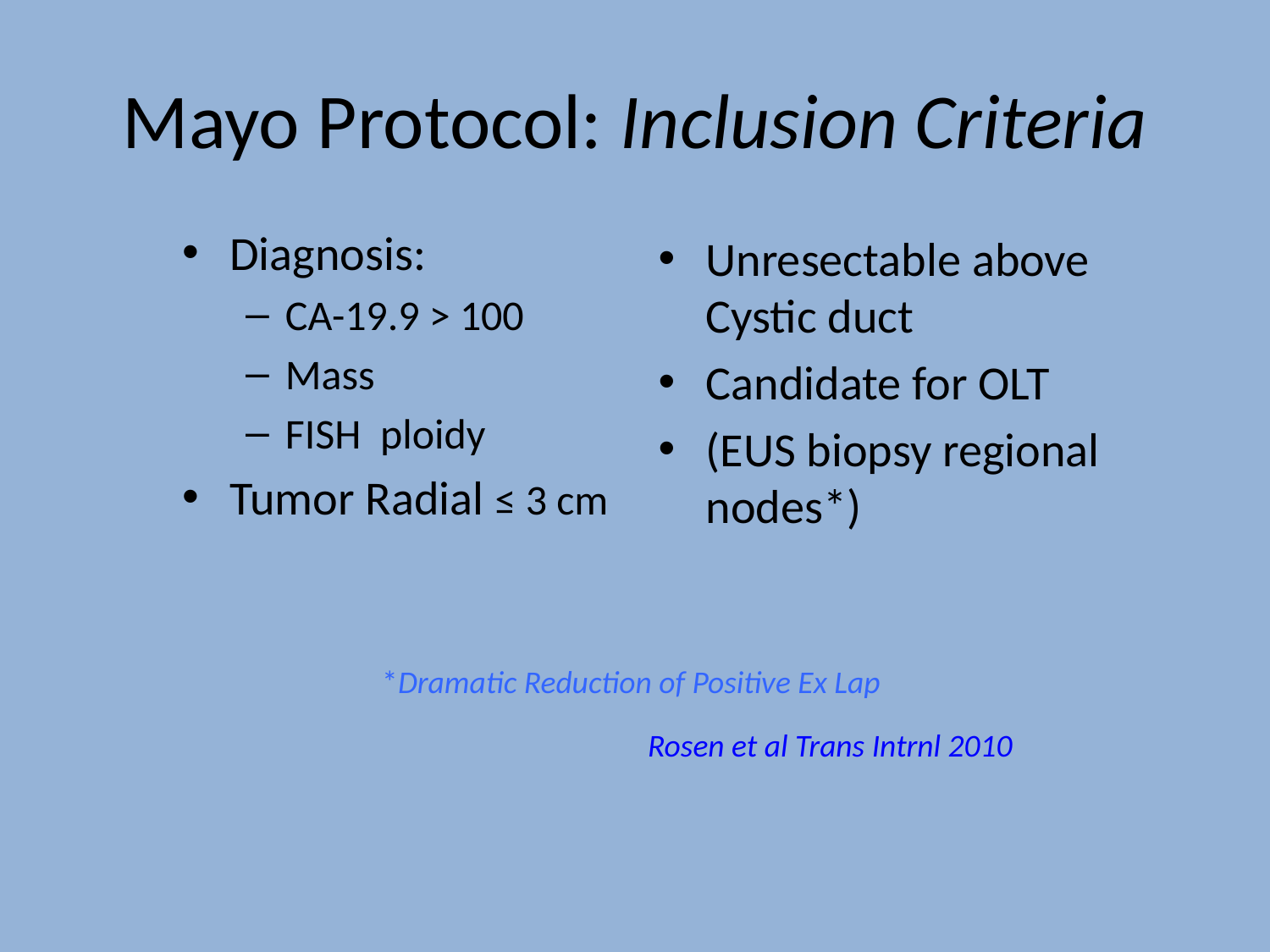

# Mayo Protocol: Inclusion Criteria
Diagnosis:
CA-19.9 > 100
Mass
FISH  ploidy
Tumor Radial ≤ 3 cm
Unresectable above Cystic duct
Candidate for OLT
(EUS biopsy regional nodes*)
*Dramatic Reduction of Positive Ex Lap
Rosen et al Trans Intrnl 2010